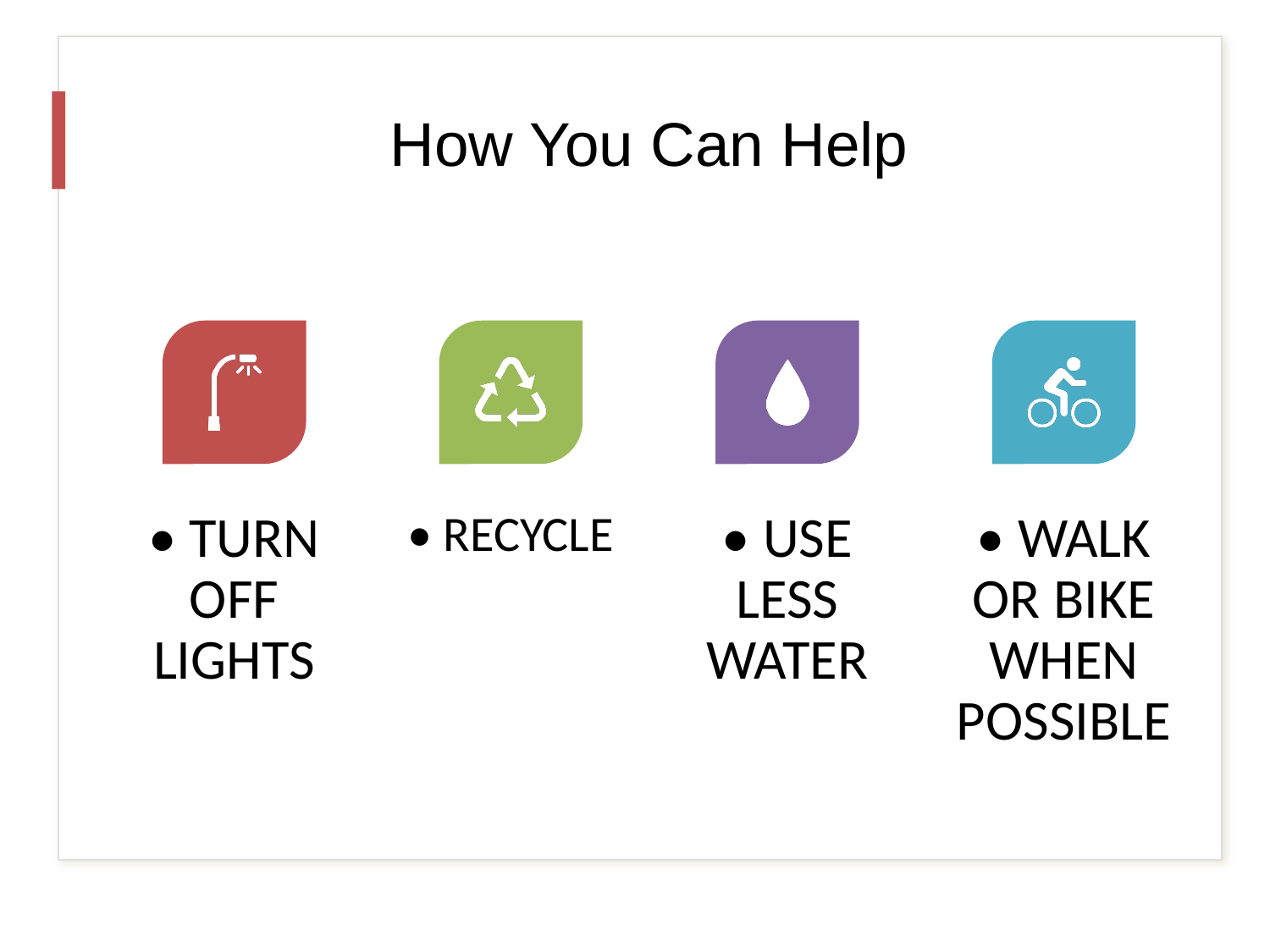

# How You Can Help

• Turn off lights
• Recycle
• Use less water
• Walk or bike when possible
STEM Scholars Hub Inc.